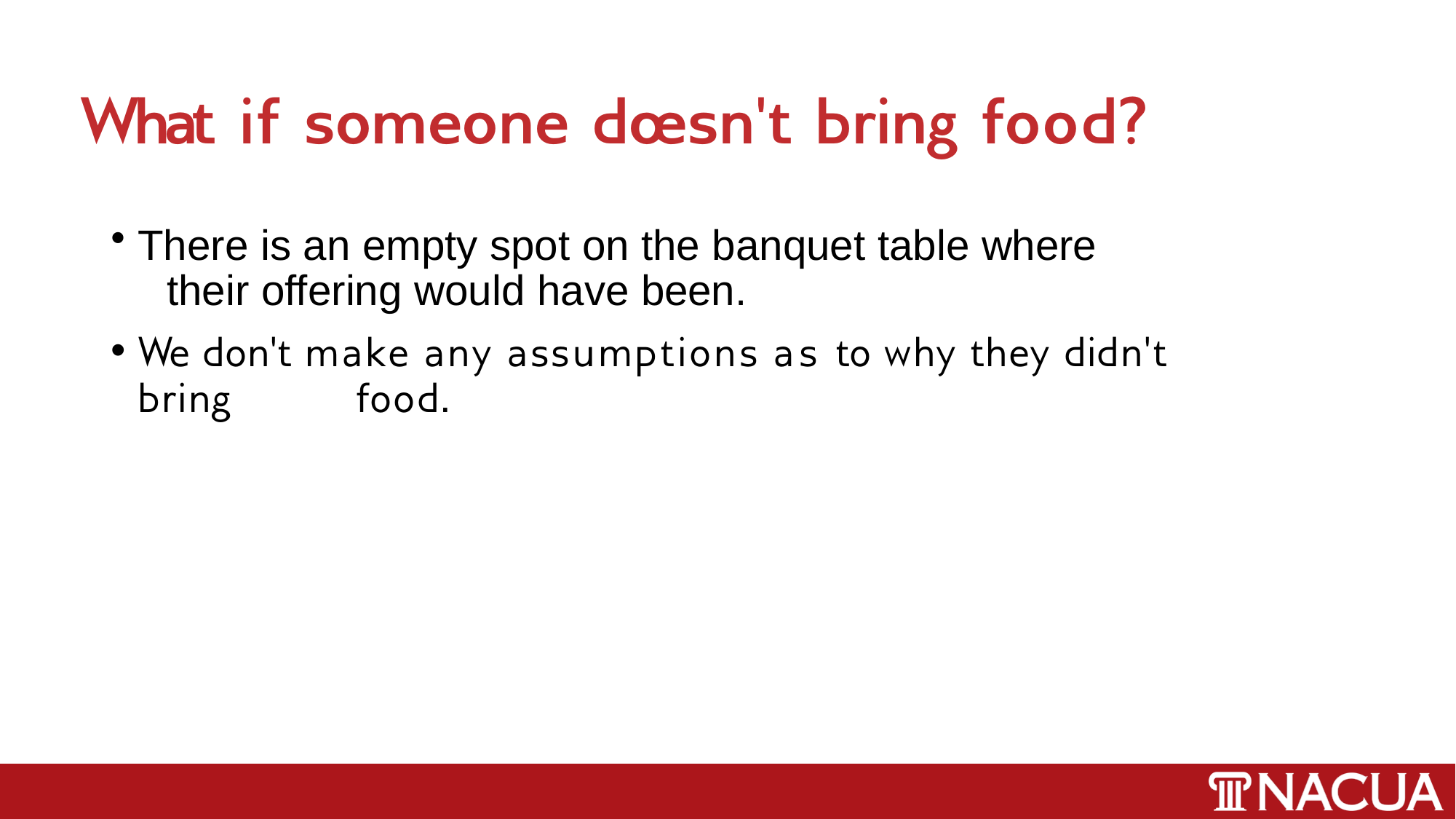

# What if someone doesn't bring food?
There is an empty spot on the banquet table where 	their offering would have been.
We don't make any assumptions as to why they didn't bring 	food.